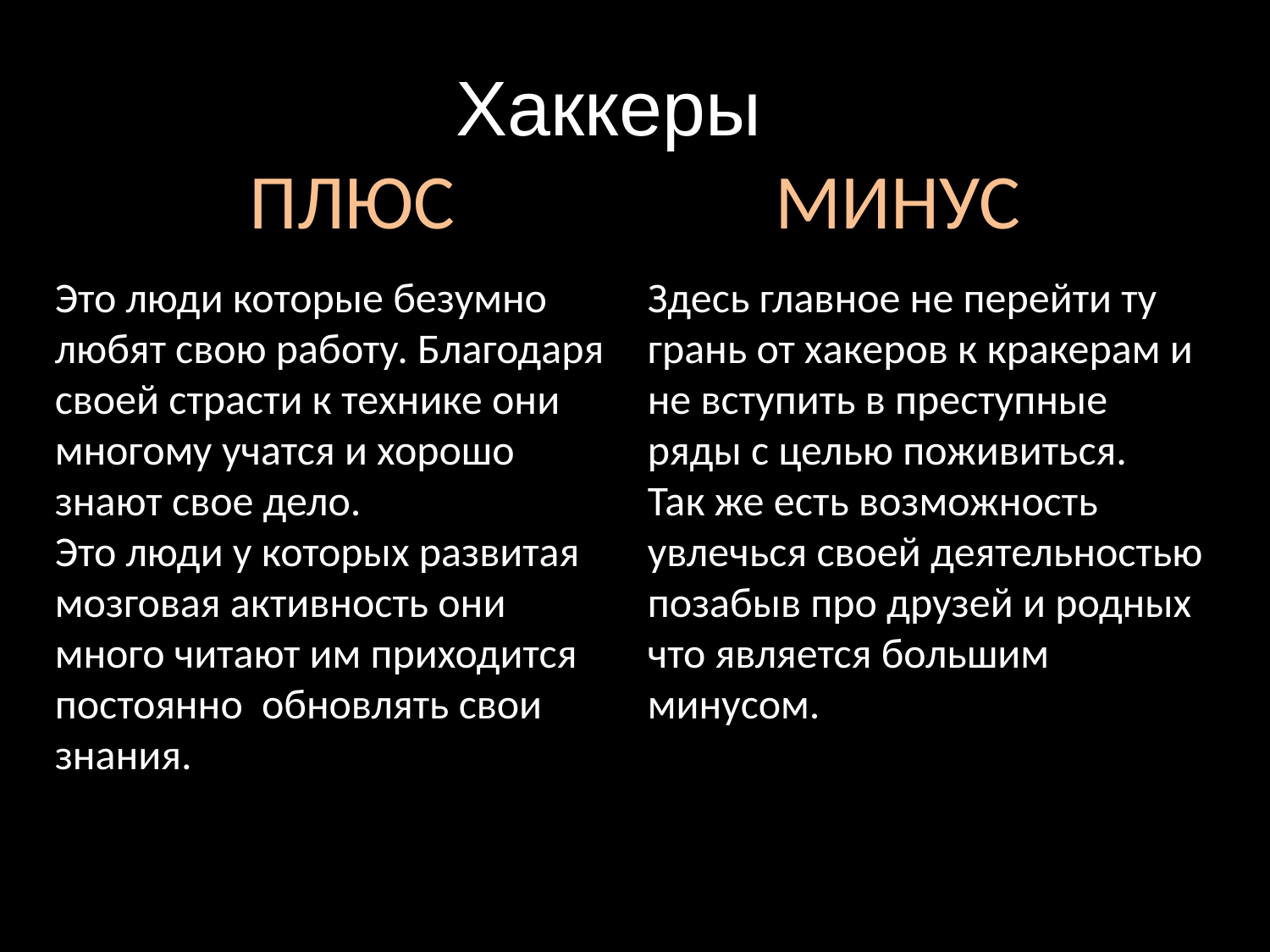

# Хаккеры ПЛЮС			 МИНУС
Это люди которые безумно любят свою работу. Благодаря своей страсти к технике они многому учатся и хорошо знают свое дело.
Это люди у которых развитая мозговая активность они много читают им приходится постоянно  обновлять свои знания.
Здесь главное не перейти ту грань от хакеров к кракерам и не вступить в преступные ряды с целью поживиться.
Так же есть возможность увлечься своей деятельностью позабыв про друзей и родных что является большим минусом.